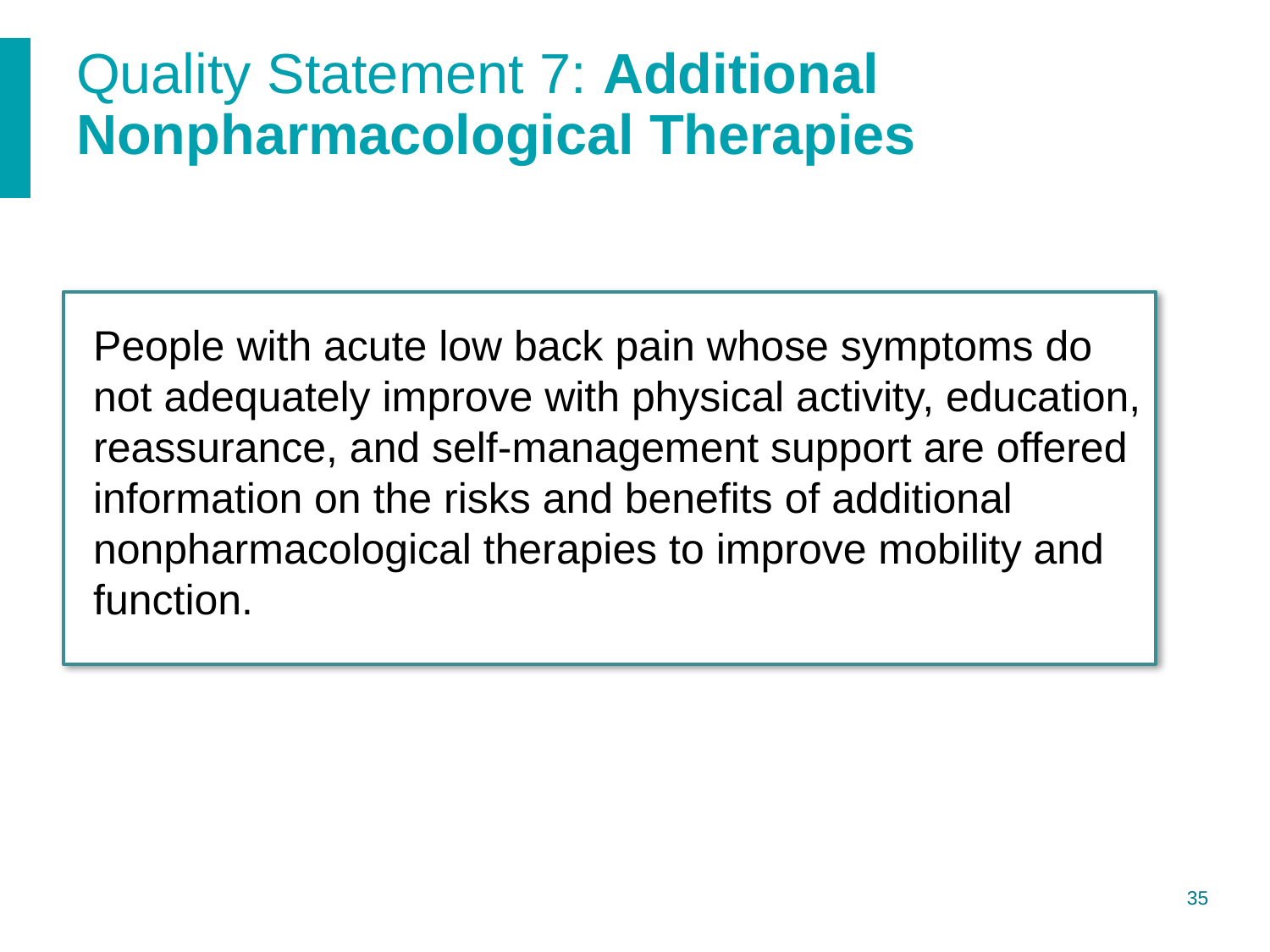

# Quality Statement 7: Additional Nonpharmacological Therapies

People with acute low back pain whose symptoms do not adequately improve with physical activity, education, reassurance, and self-management support are offered information on the risks and benefits of additional nonpharmacological therapies to improve mobility and function.